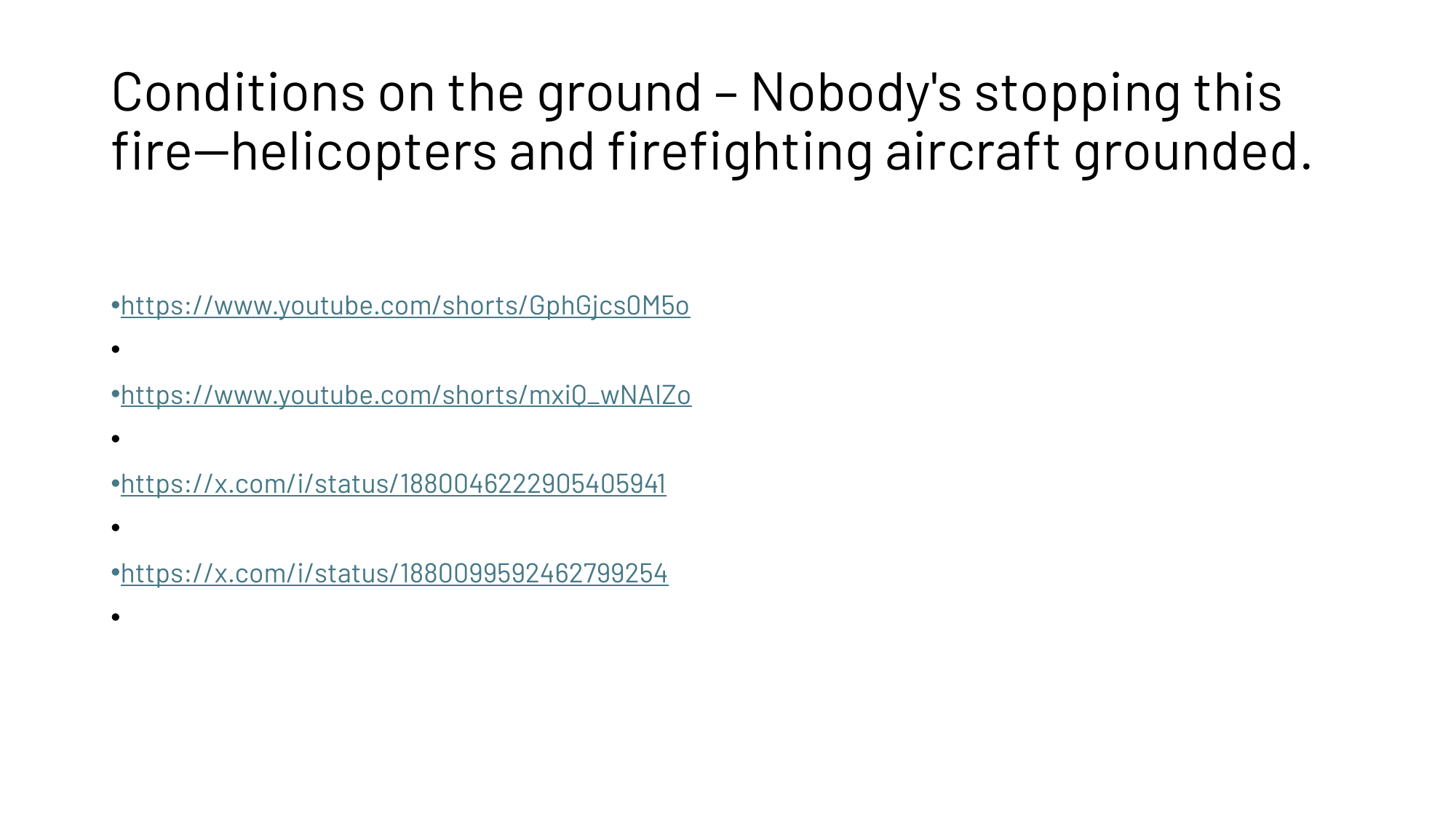

# Conditions on the ground – Nobody's stopping this fire--helicopters and firefighting aircraft grounded.
https://www.youtube.com/shorts/GphGjcs0M5o

https://www.youtube.com/shorts/mxiQ_wNAIZo

https://x.com/i/status/1880046222905405941

https://x.com/i/status/1880099592462799254